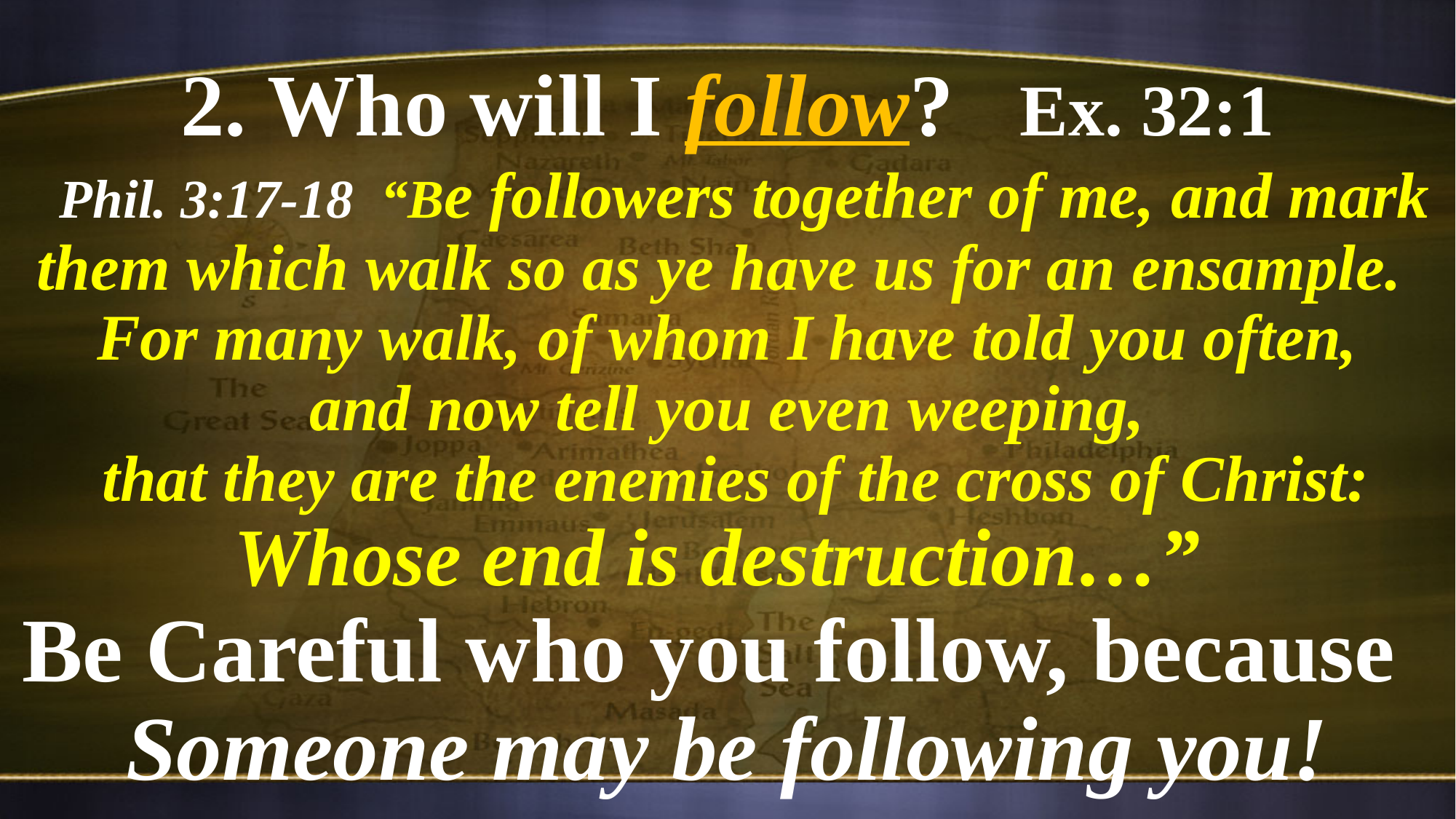

2. Who will I follow?   Ex. 32:1
  Phil. 3:17-18  “Be followers together of me, and mark them which walk so as ye have us for an ensample.
 For many walk, of whom I have told you often,
and now tell you even weeping,
 that they are the enemies of the cross of Christ:
Whose end is destruction…”
Be Careful who you follow, because
Someone may be following you!